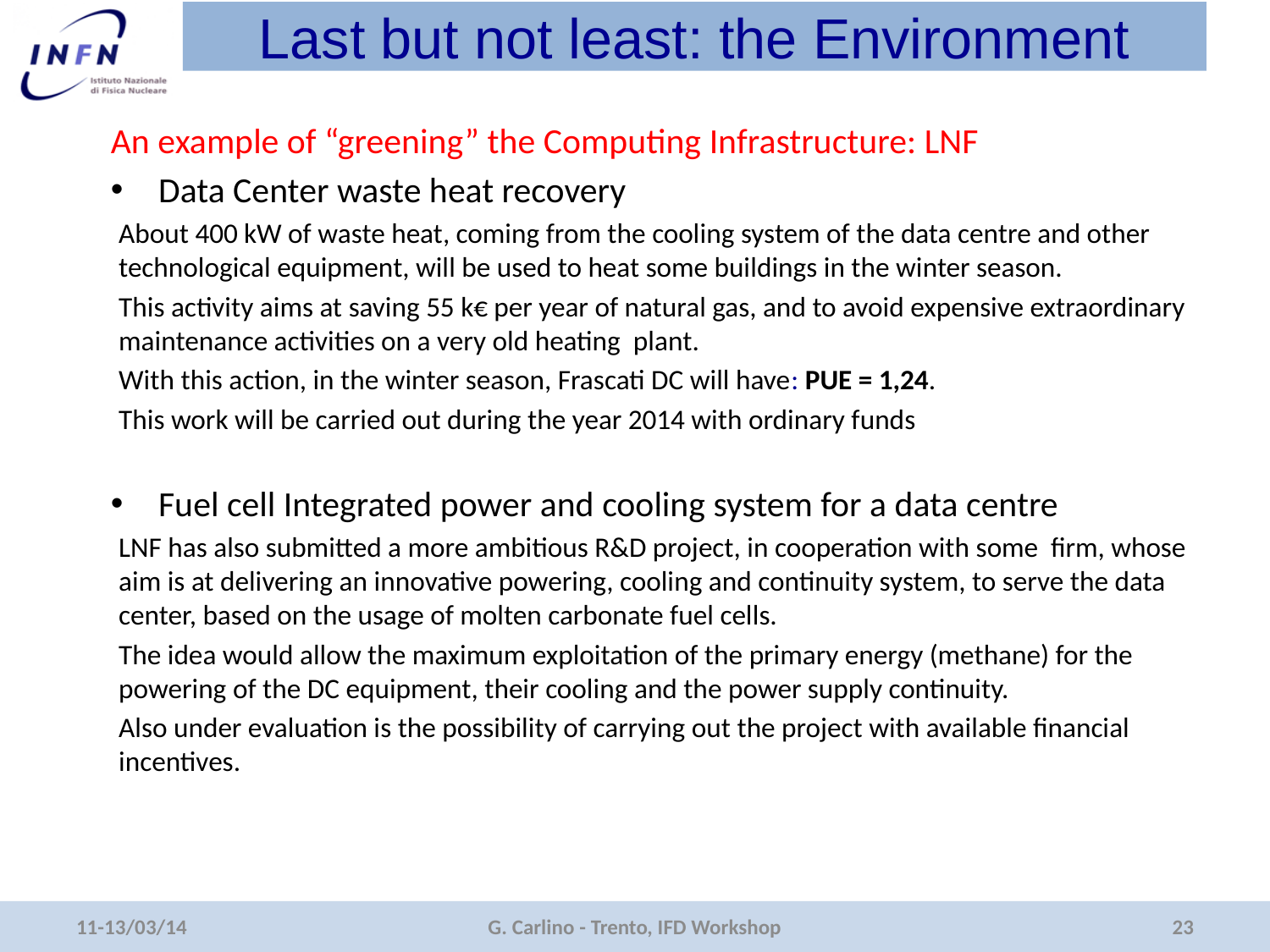

# Last but not least: the Environment
An example of “greening” the Computing Infrastructure: LNF
Data Center waste heat recovery
About 400 kW of waste heat, coming from the cooling system of the data centre and other technological equipment, will be used to heat some buildings in the winter season.
This activity aims at saving 55 k€ per year of natural gas, and to avoid expensive extraordinary maintenance activities on a very old heating  plant.
With this action, in the winter season, Frascati DC will have: PUE = 1,24.
This work will be carried out during the year 2014 with ordinary funds

Fuel cell Integrated power and cooling system for a data centre
LNF has also submitted a more ambitious R&D project, in cooperation with some  firm, whose aim is at delivering an innovative powering, cooling and continuity system, to serve the data center, based on the usage of molten carbonate fuel cells.
The idea would allow the maximum exploitation of the primary energy (methane) for the powering of the DC equipment, their cooling and the power supply continuity.
Also under evaluation is the possibility of carrying out the project with available financial incentives.

11-13/03/14
G. Carlino - Trento, IFD Workshop
23